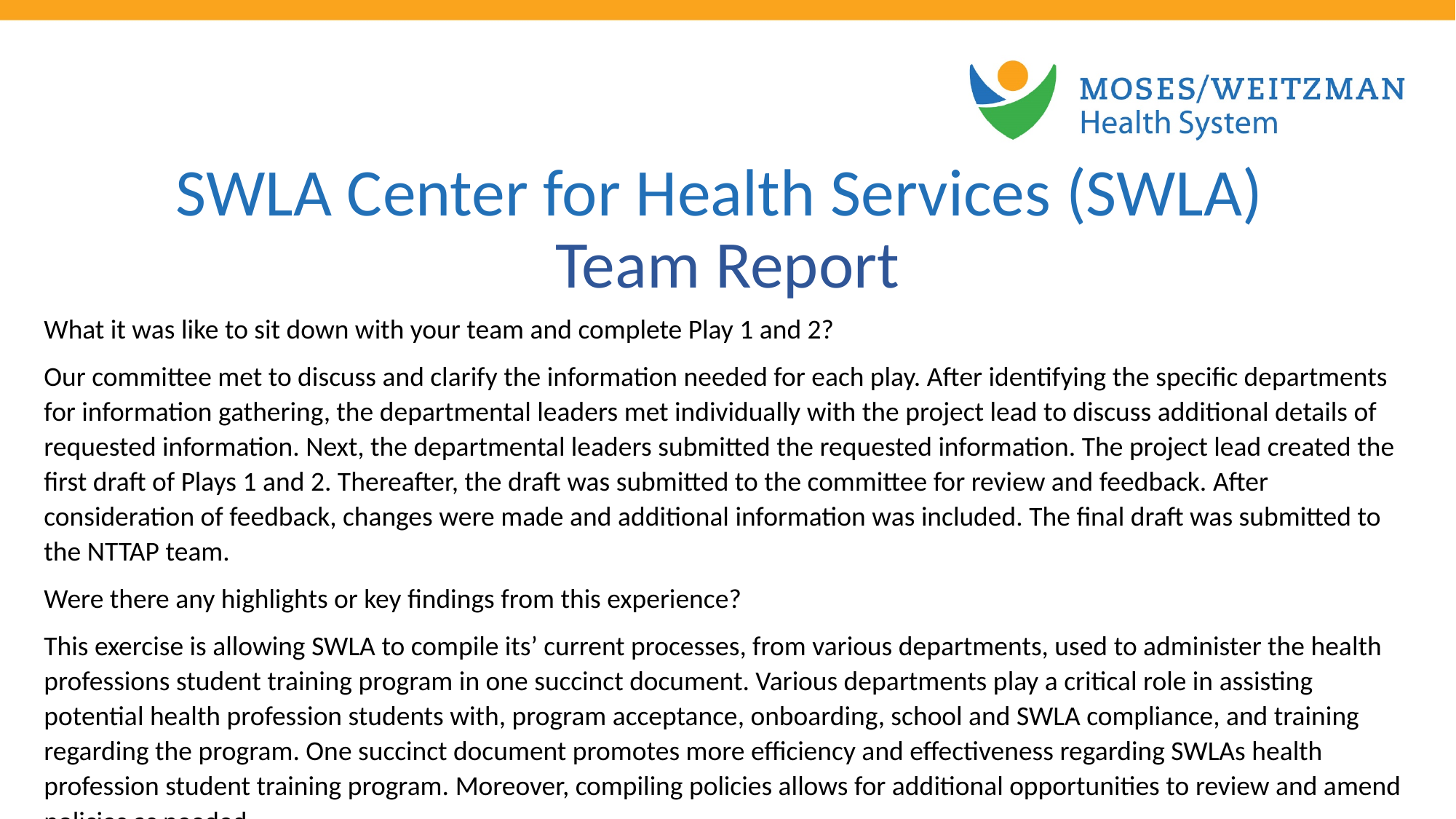

SWLA Center for Health Services (SWLA)
Team Report
What it was like to sit down with your team and complete Play 1 and 2?
Our committee met to discuss and clarify the information needed for each play. After identifying the specific departments for information gathering, the departmental leaders met individually with the project lead to discuss additional details of requested information. Next, the departmental leaders submitted the requested information. The project lead created the first draft of Plays 1 and 2. Thereafter, the draft was submitted to the committee for review and feedback. After consideration of feedback, changes were made and additional information was included. The final draft was submitted to the NTTAP team.
Were there any highlights or key findings from this experience?
This exercise is allowing SWLA to compile its’ current processes, from various departments, used to administer the health professions student training program in one succinct document. Various departments play a critical role in assisting potential health profession students with, program acceptance, onboarding, school and SWLA compliance, and training regarding the program. One succinct document promotes more efficiency and effectiveness regarding SWLAs health profession student training program. Moreover, compiling policies allows for additional opportunities to review and amend policies as needed.